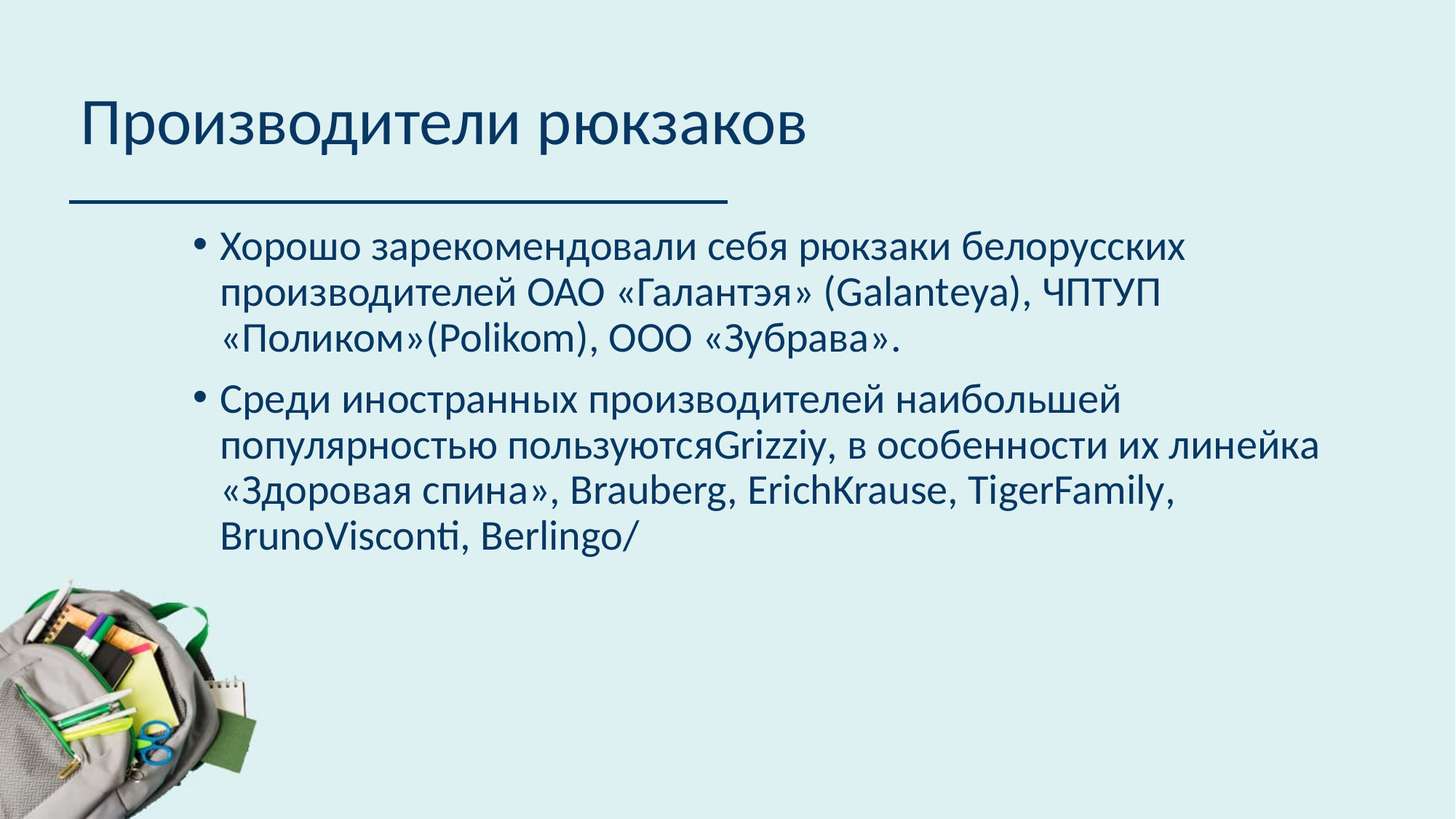

# Производители рюкзаков
Хорошо зарекомендовали себя рюкзаки белорусских производителей ОАО «Галантэя» (Galanteya), ЧПТУП «Поликом»(Polikom), ООО «Зубрава».
Среди иностранных производителей наибольшей популярностью пользуютсяGrizziy, в особенности их линейка «Здоровая спина», Brauberg, ErichKrause, TigerFamily, BrunoVisconti, Berlingo/